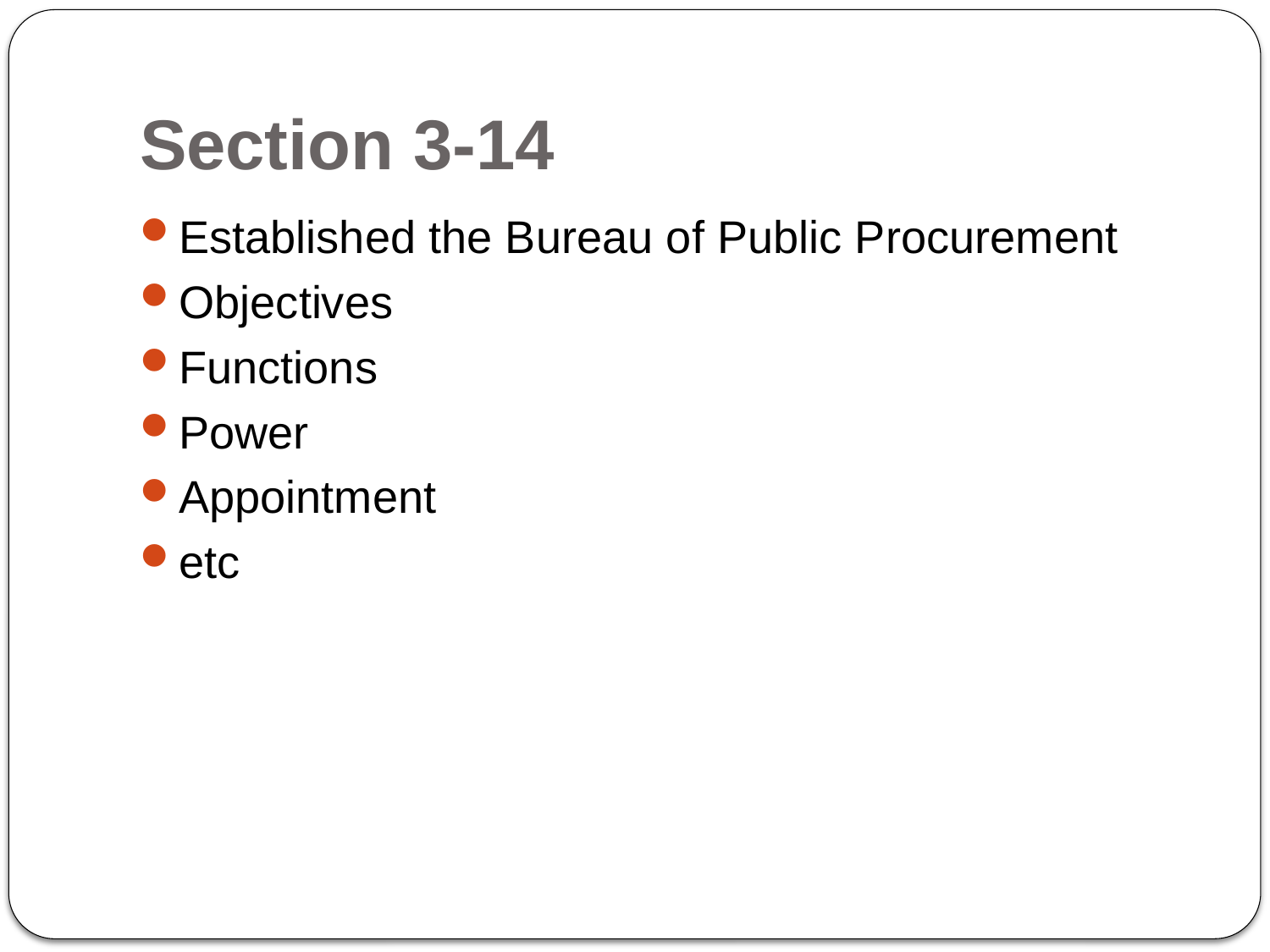

# Section 3-14
Established the Bureau of Public Procurement
Objectives
Functions
Power
Appointment
etc